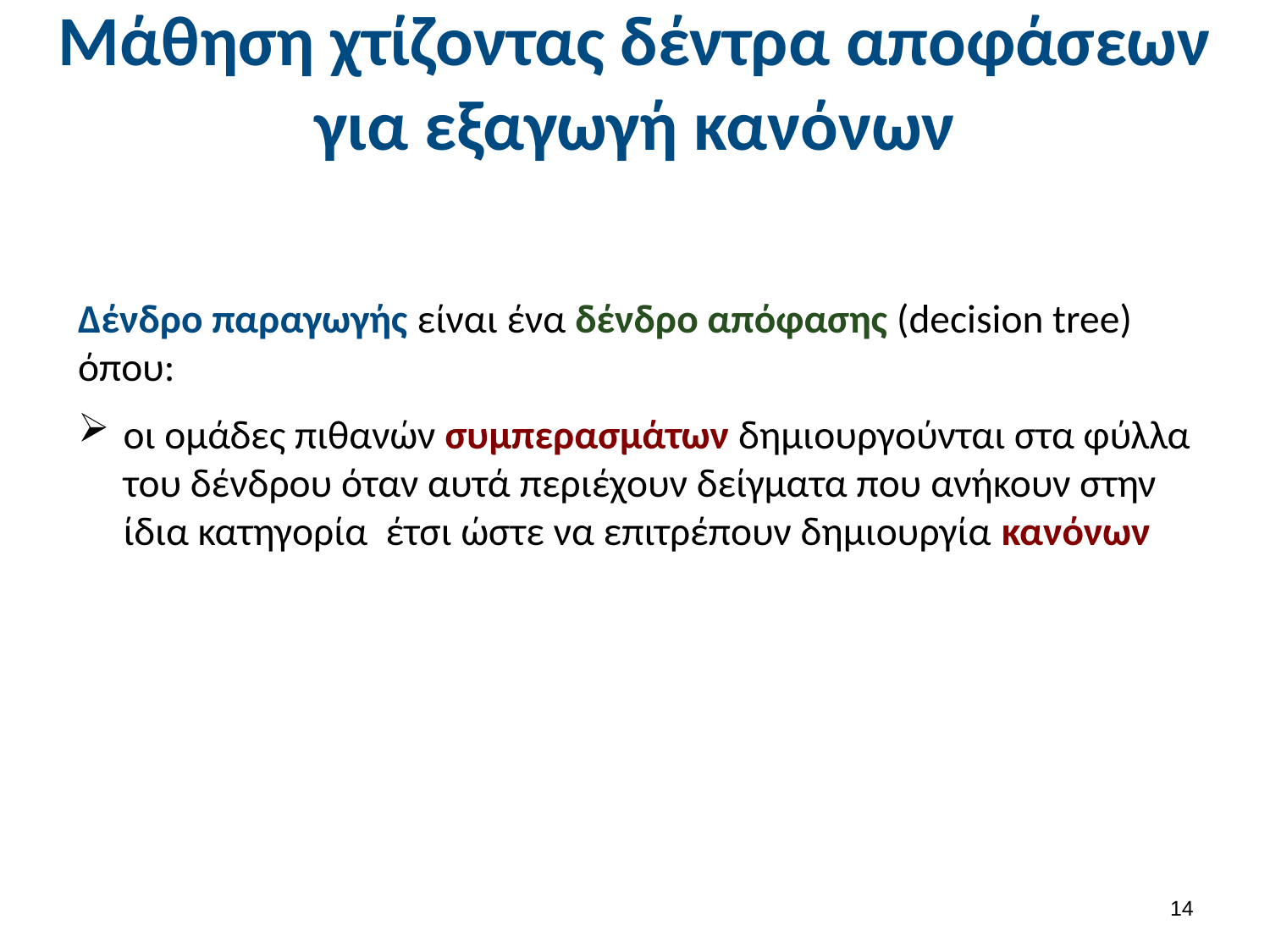

# Μάθηση χτίζοντας δέντρα αποφάσεων για εξαγωγή κανόνων
Δένδρο παραγωγής είναι ένα δένδρο απόφασης (decision tree) όπου:
οι ομάδες πιθανών συμπερασμάτων δημιουργούνται στα φύλλα του δένδρου όταν αυτά περιέχουν δείγματα που ανήκουν στην ίδια κατηγορία  έτσι ώστε να επιτρέπουν δημιουργία κανόνων

14